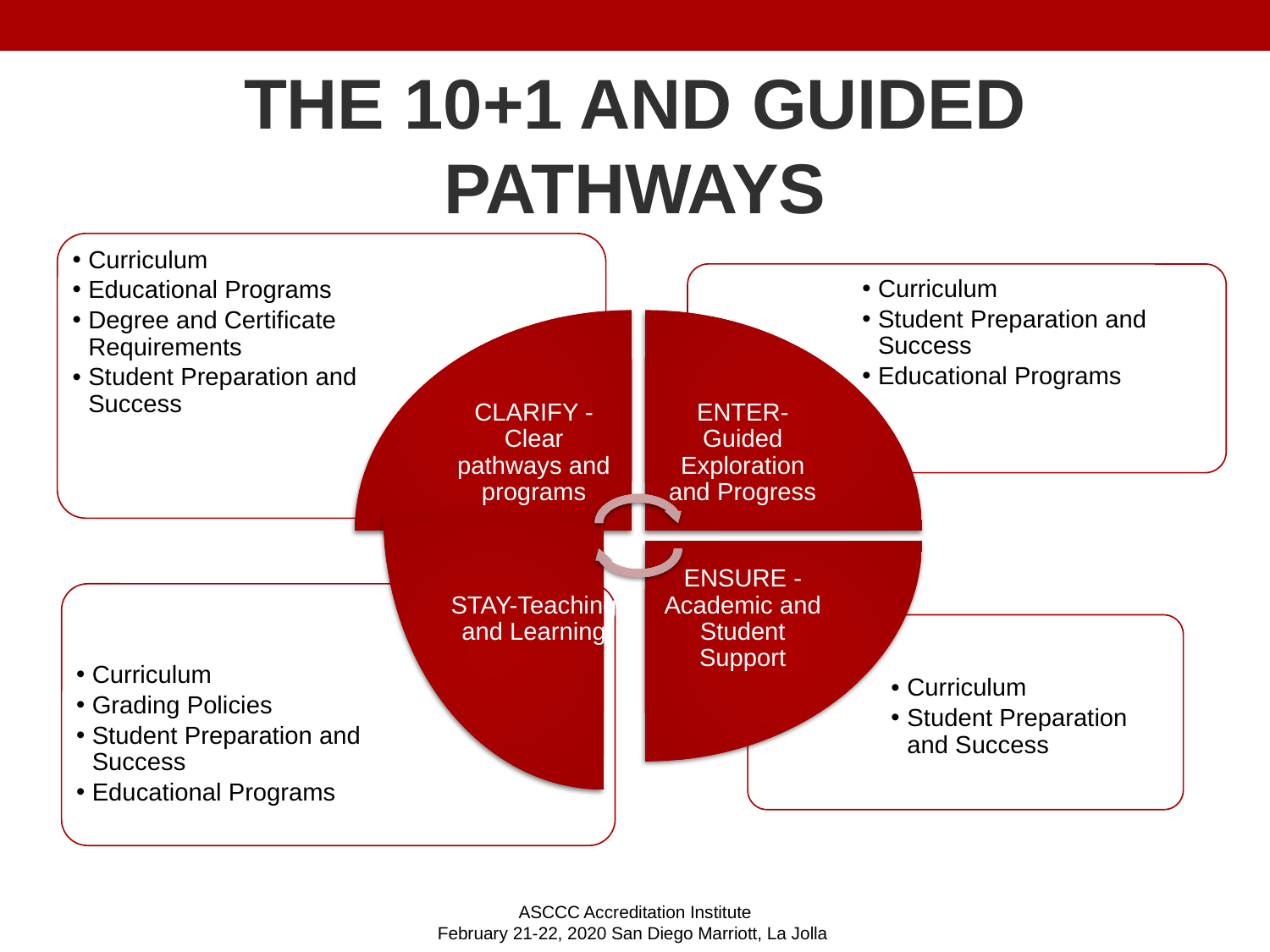

# THE 10+1 AND GUIDED PATHWAYS

Curriculum
Educational Programs
Degree and Certificate Requirements
Student Preparation and Success

Curriculum
Student Preparation and Success
Educational Programs

CLARIFY -Clear pathways and programs
ENTER-Guided Exploration and Progress

STAY-Teaching and Learning
ENSURE - Academic and Student Support

Curriculum
Grading Policies
Student Preparation and Success
Educational Programs
Curriculum
Student Preparation and Success
ASCCC Accreditation Institute
February 21-22, 2020 San Diego Marriott, La Jolla